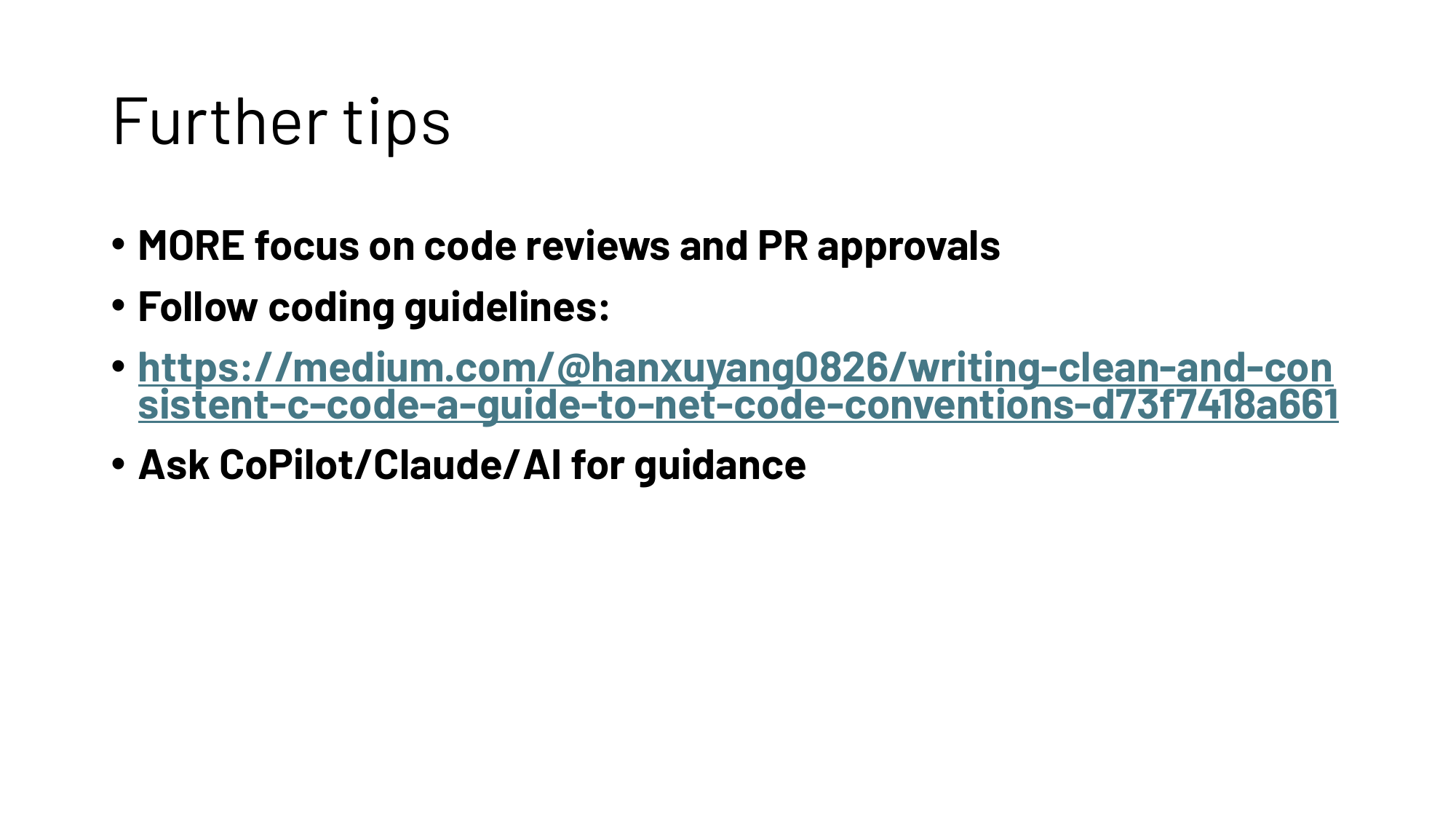

# Further tips
MORE focus on code reviews and PR approvals
Follow coding guidelines:
https://medium.com/@hanxuyang0826/writing-clean-and-consistent-c-code-a-guide-to-net-code-conventions-d73f7418a661
Ask CoPilot/Claude/AI for guidance